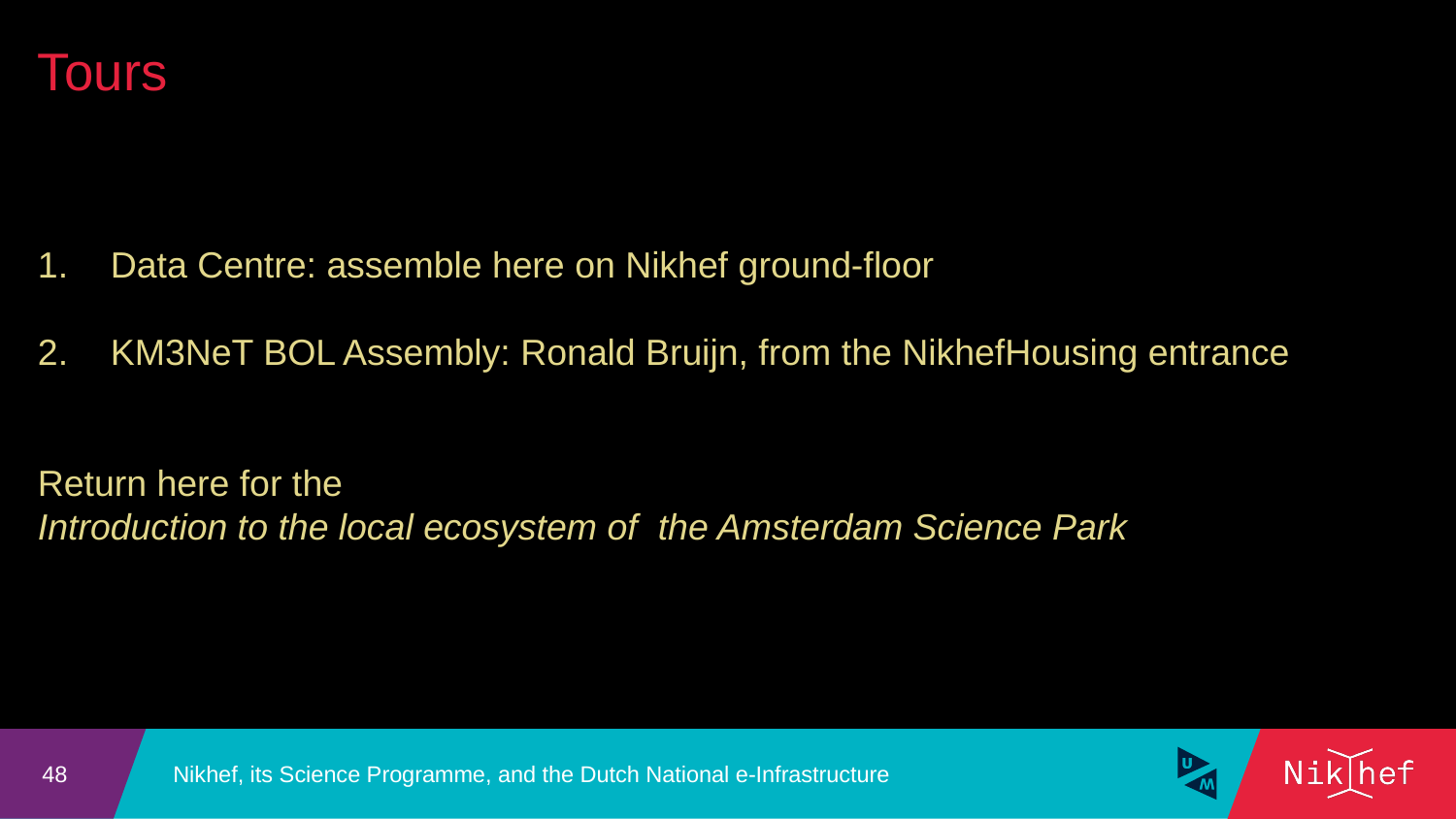

Tours

Data Centre: assemble here on Nikhef ground-floor

KM3NeT BOL Assembly: Ronald Bruijn, from the NikhefHousing entrance

Return here for the
Introduction to the local ecosystem of  the Amsterdam Science Park

Nikhef, its Science Programme, and the Dutch National e-Infrastructure
48